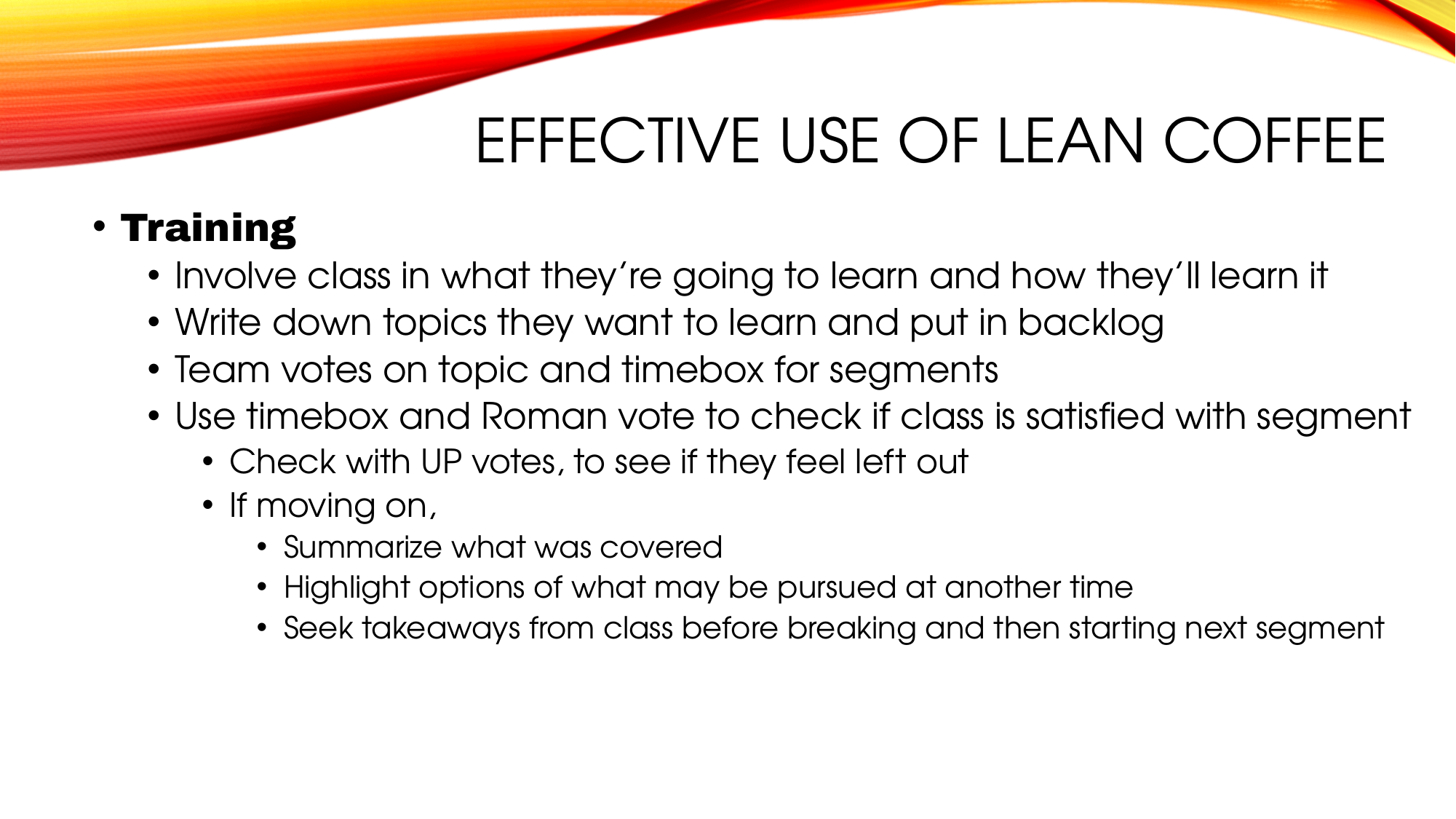

# Effective Use Of lean coffee
Training
Involve class in what they’re going to learn and how they’ll learn it
Write down topics they want to learn and put in backlog
Team votes on topic and timebox for segments
Use timebox and Roman vote to check if class is satisfied with segment
Check with UP votes, to see if they feel left out
If moving on,
Summarize what was covered
Highlight options of what may be pursued at another time
Seek takeaways from class before breaking and then starting next segment